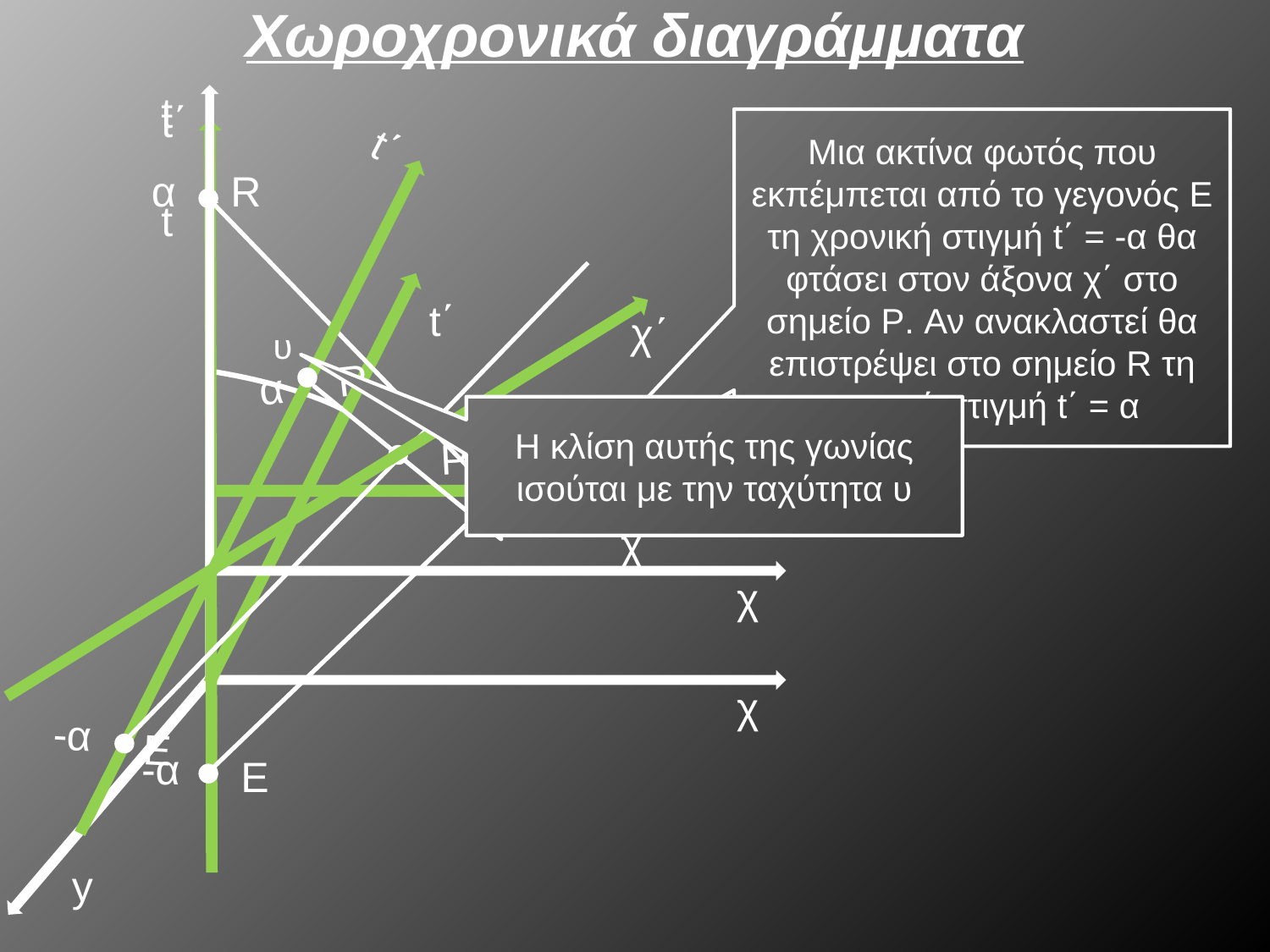

# Χωροχρονικά διαγράμματα
t

χ
t΄

t΄

χ΄

Μια ακτίνα φωτός που εκπέμπεται από το γεγονός Ε τη χρονική στιγμή t΄ = -α θα φτάσει στον άξονα χ΄ στο σημείο P. Αν ανακλαστεί θα επιστρέψει στο σημείο R τη χρονική στιγμή t΄ = α
α

R
t

χ
y
t΄

-α

Ε
χ΄

υ

α

R

Ρ
Η κλίση αυτής της γωνίας ισούται με την ταχύτητα υ
Ρ

-α

Ε
α